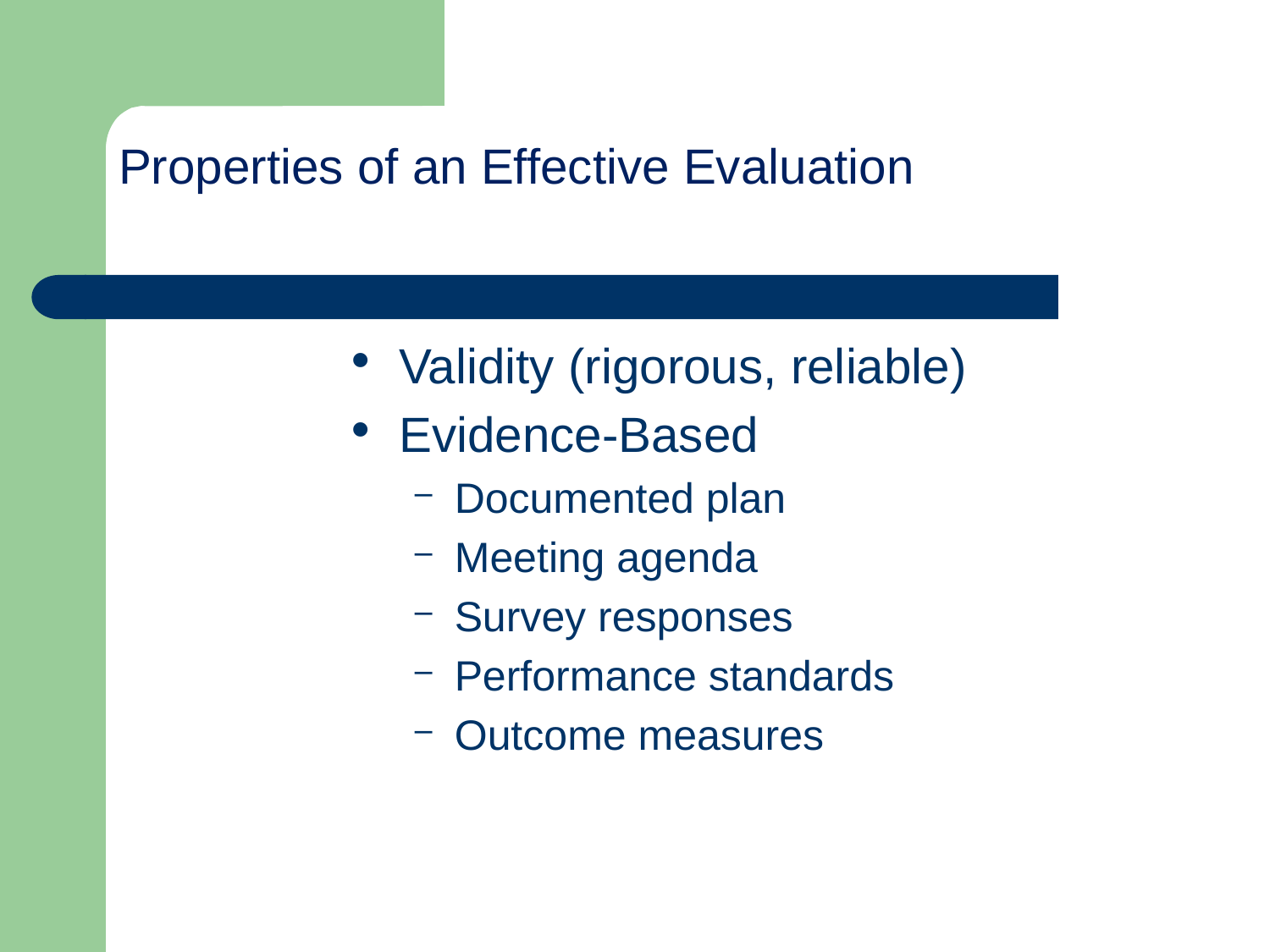

# Properties of an Effective Evaluation
Validity (rigorous, reliable)
Evidence-Based
Documented plan
Meeting agenda
Survey responses
Performance standards
Outcome measures